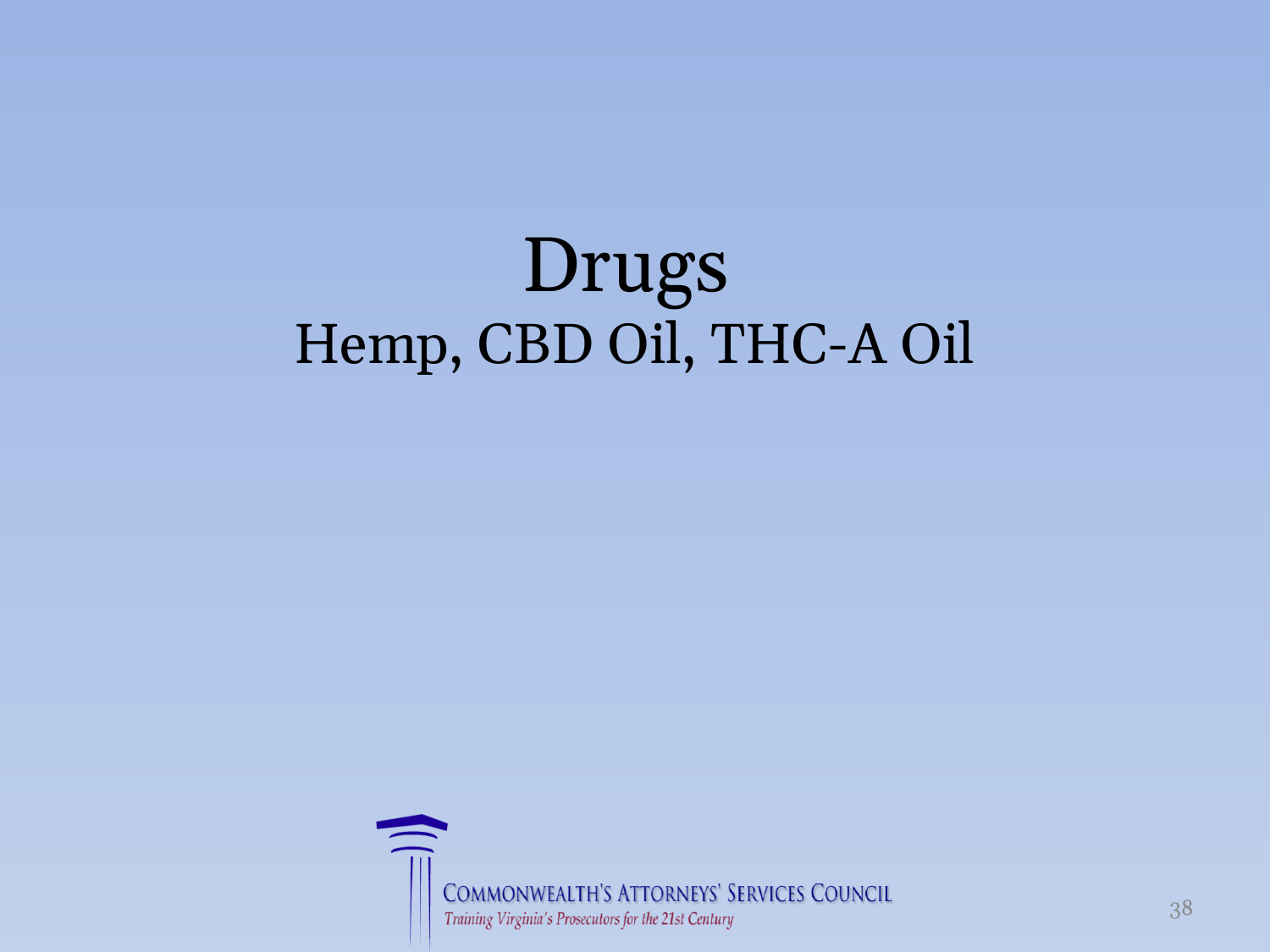

# Drugs Hemp, CBD Oil, THC-A Oil
38